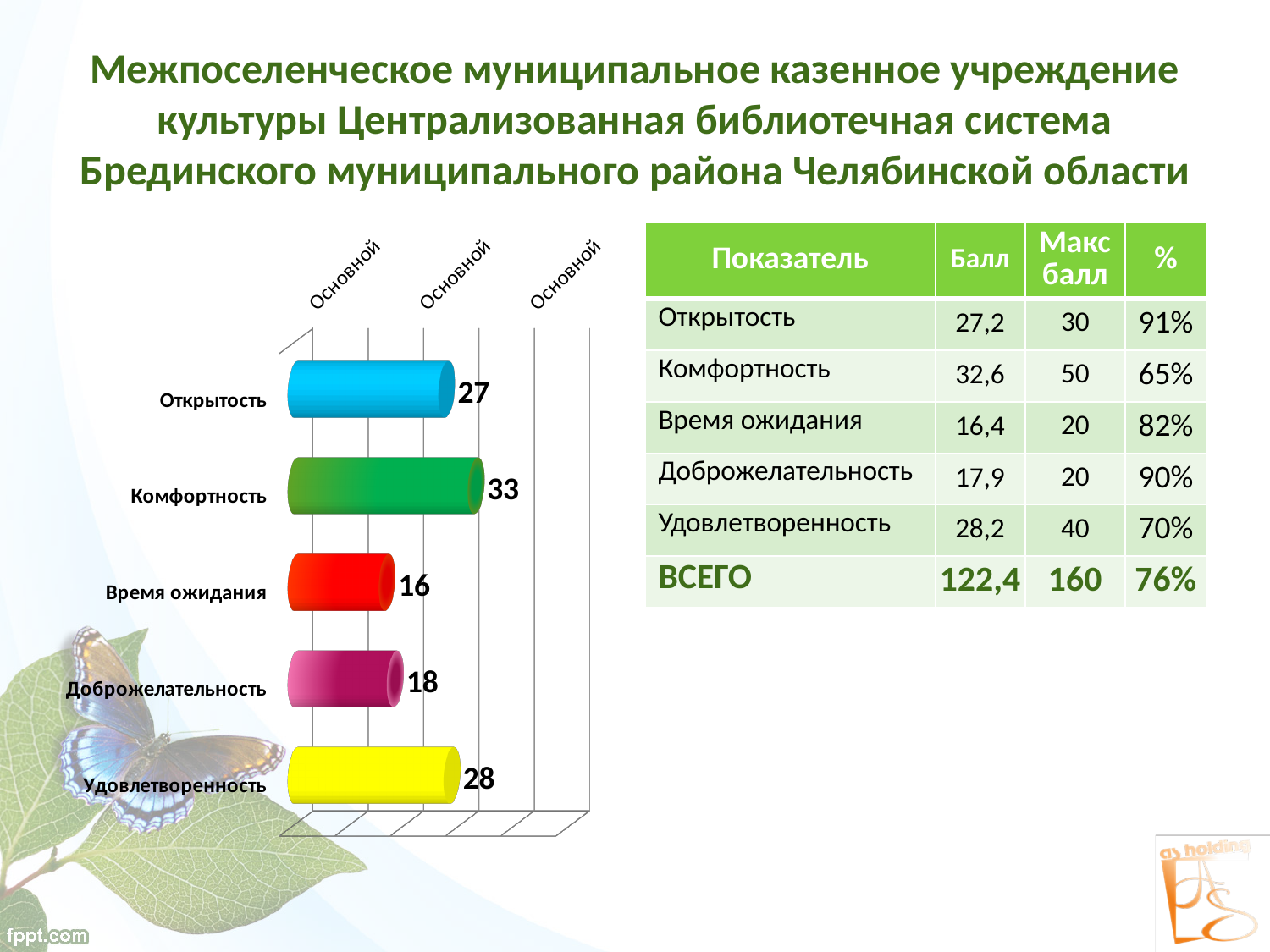

# Межпоселенческое муниципальное казенное учреждение культуры Централизованная библиотечная система Брединского муниципального района Челябинской области

[unsupported chart]

| Показатель | Балл | Макс балл | % |
| --- | --- | --- | --- |
| Открытость | 27,2 | 30 | 91% |
| Комфортность | 32,6 | 50 | 65% |
| Время ожидания | 16,4 | 20 | 82% |
| Доброжелательность | 17,9 | 20 | 90% |
| Удовлетворенность | 28,2 | 40 | 70% |
| ВСЕГО | 122,4 | 160 | 76% |